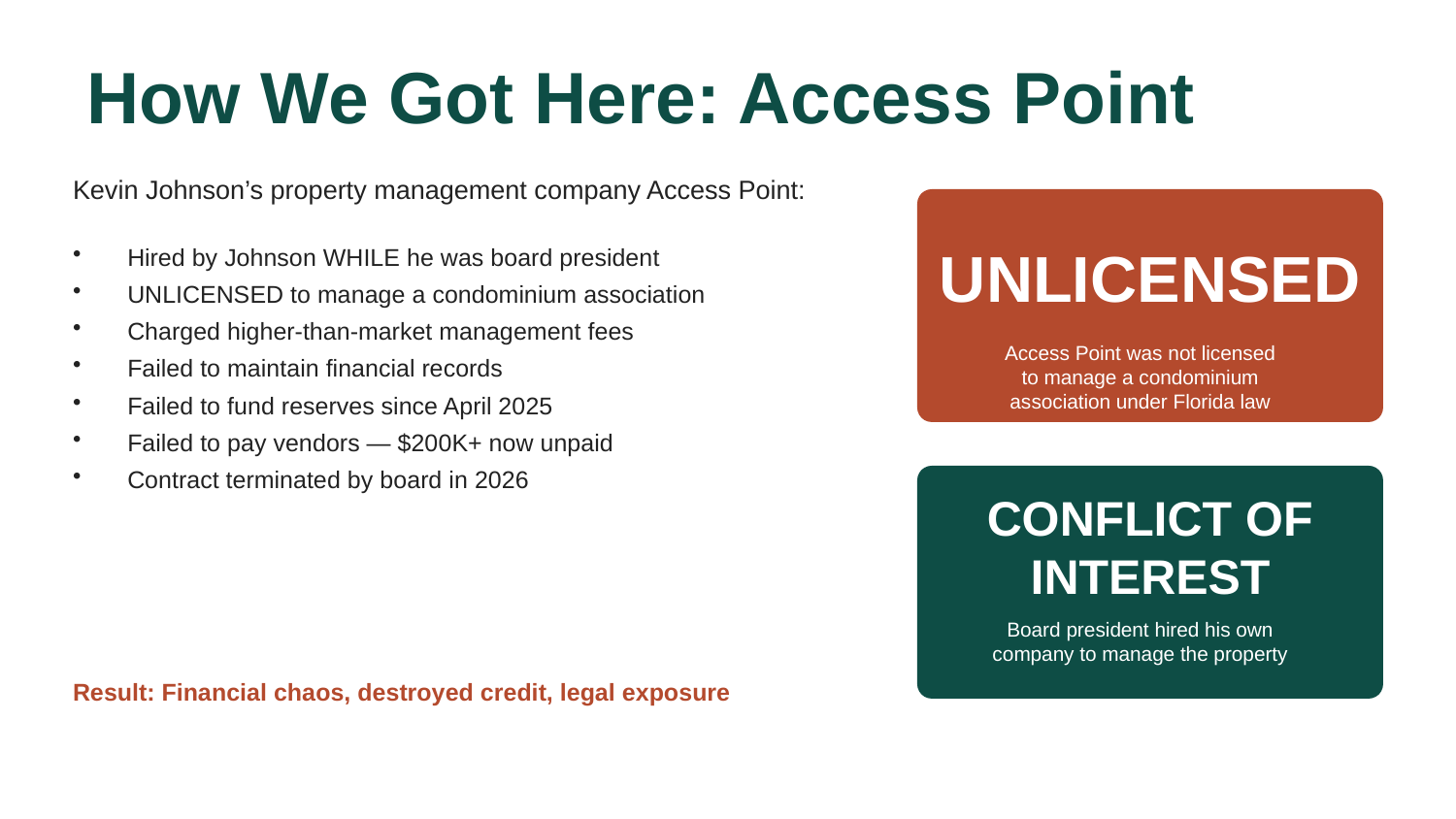

How We Got Here: Access Point
Kevin Johnson’s property management company Access Point:

UNLICENSED
Hired by Johnson WHILE he was board president
UNLICENSED to manage a condominium association
Charged higher-than-market management fees
Failed to maintain financial records
Failed to fund reserves since April 2025
Failed to pay vendors — $200K+ now unpaid
Contract terminated by board in 2026
Access Point was not licensed
to manage a condominium
association under Florida law

CONFLICT OF
INTEREST
Board president hired his own
company to manage the property
Result: Financial chaos, destroyed credit, legal exposure